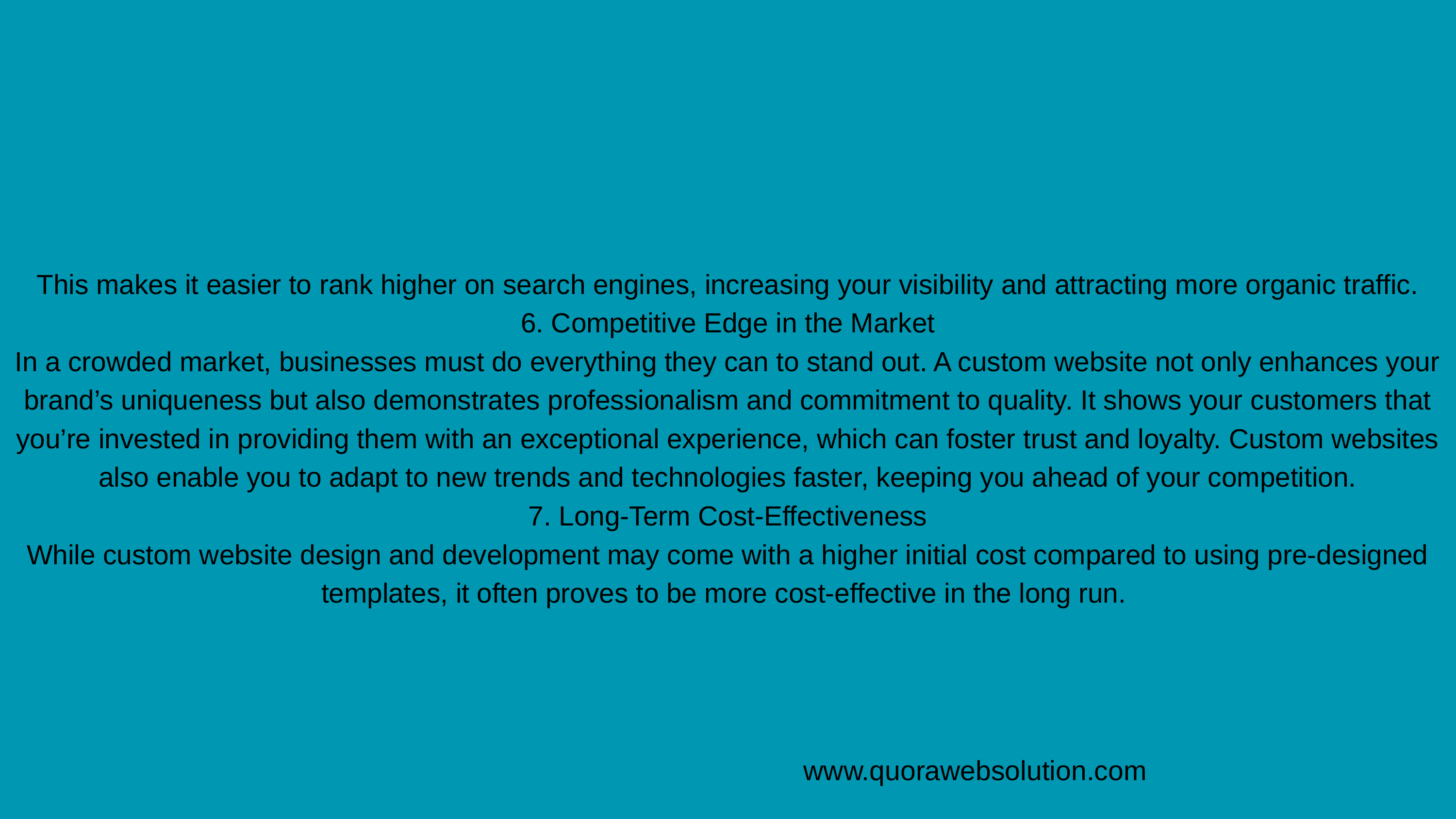

This makes it easier to rank higher on search engines, increasing your visibility and attracting more organic traffic.
6. Competitive Edge in the Market
In a crowded market, businesses must do everything they can to stand out. A custom website not only enhances your brand’s uniqueness but also demonstrates professionalism and commitment to quality. It shows your customers that you’re invested in providing them with an exceptional experience, which can foster trust and loyalty. Custom websites also enable you to adapt to new trends and technologies faster, keeping you ahead of your competition.
7. Long-Term Cost-Effectiveness
While custom website design and development may come with a higher initial cost compared to using pre-designed templates, it often proves to be more cost-effective in the long run.
www.quorawebsolution.com